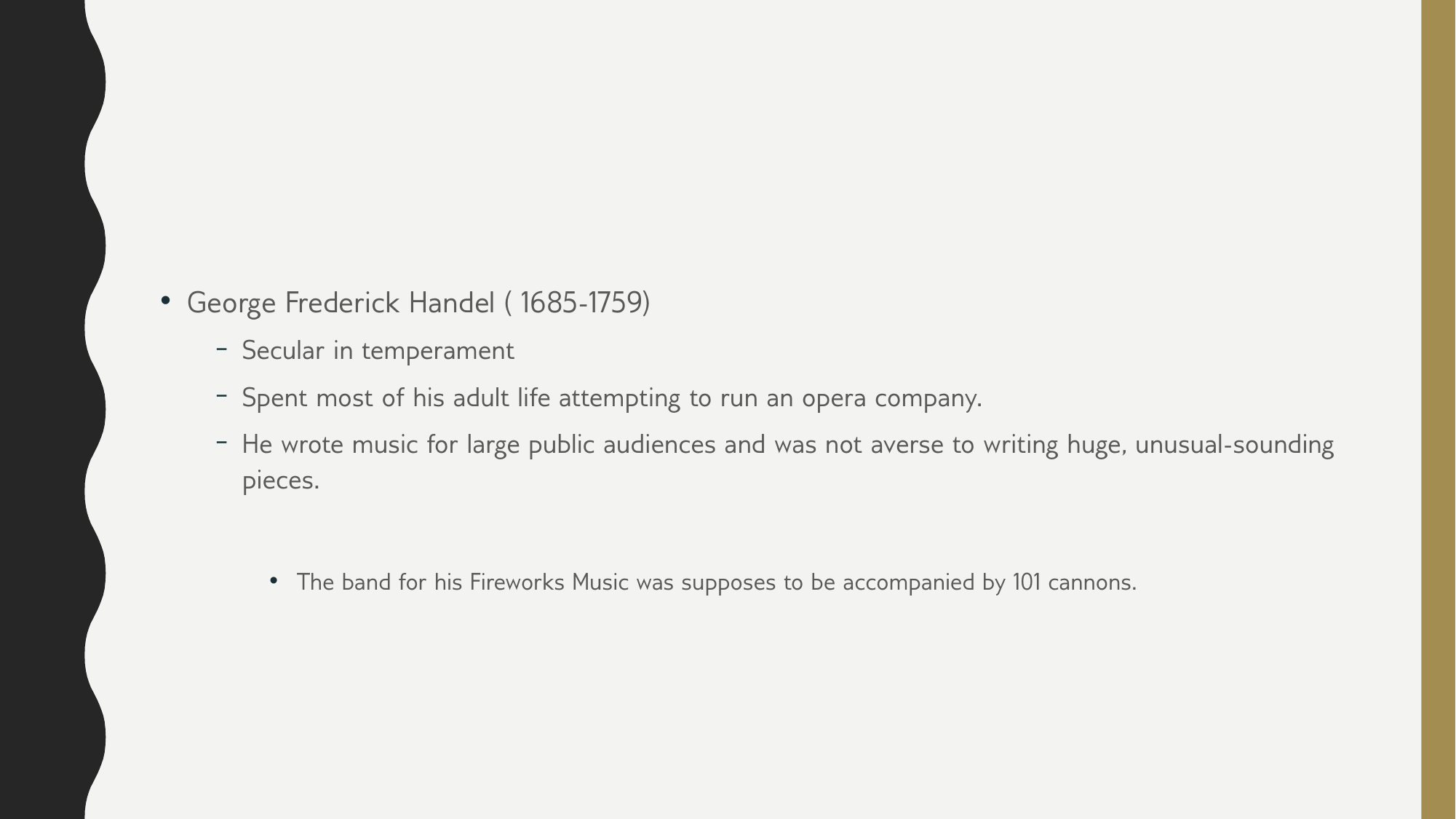

#
George Frederick Handel ( 1685-1759)
Secular in temperament
Spent most of his adult life attempting to run an opera company.
He wrote music for large public audiences and was not averse to writing huge, unusual-sounding pieces.

The band for his Fireworks Music was supposes to be accompanied by 101 cannons.